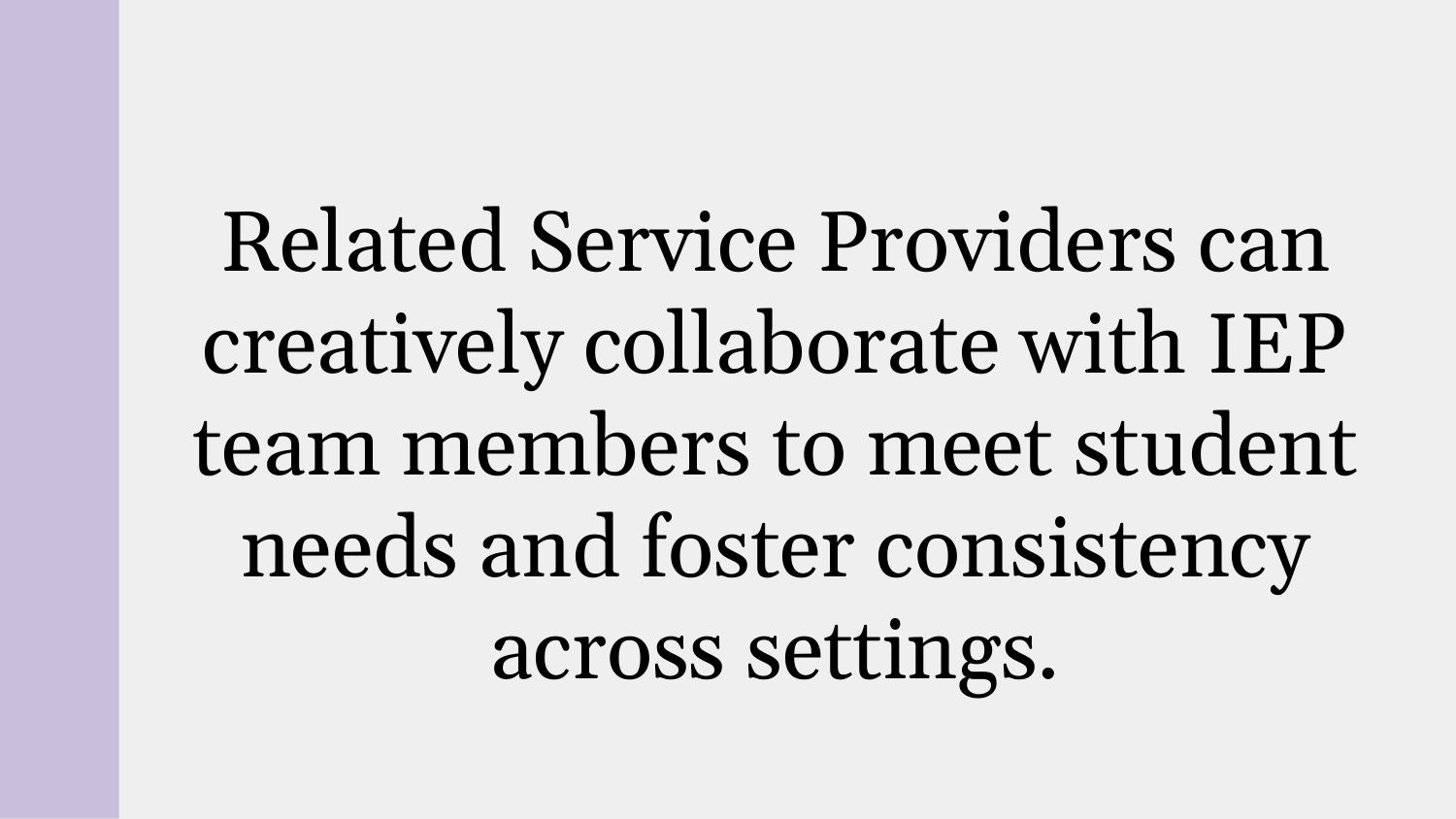

# Related Service Providers can creatively collaborate with IEP team members to meet student needs and foster consistency across settings.